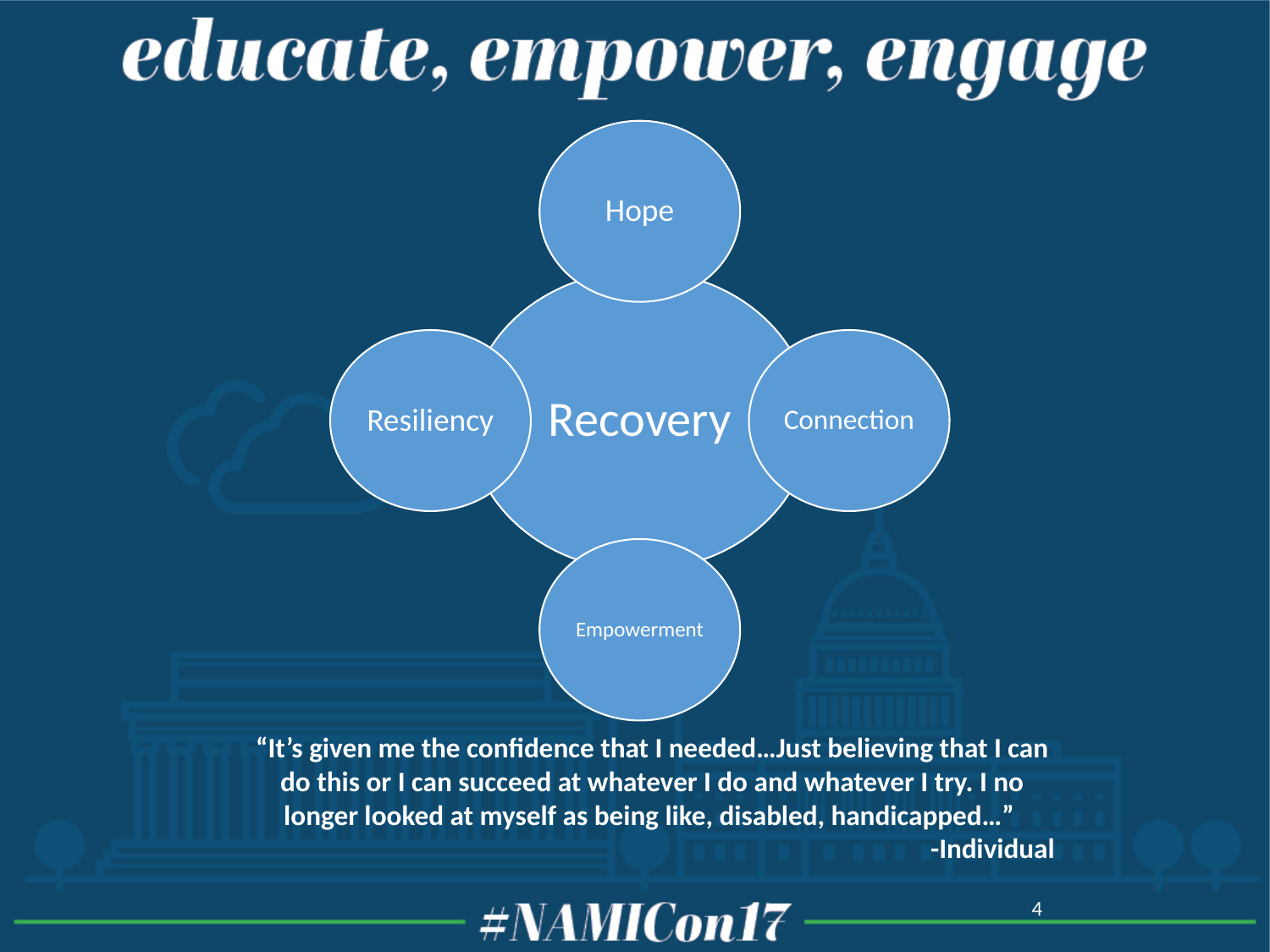

Recovery

Hope

Connection

Empowerment

Resiliency
“It’s given me the confidence that I needed…Just believing that I can do this or I can succeed at whatever I do and whatever I try. I no longer looked at myself as being like, disabled, handicapped…”
-Individual
4